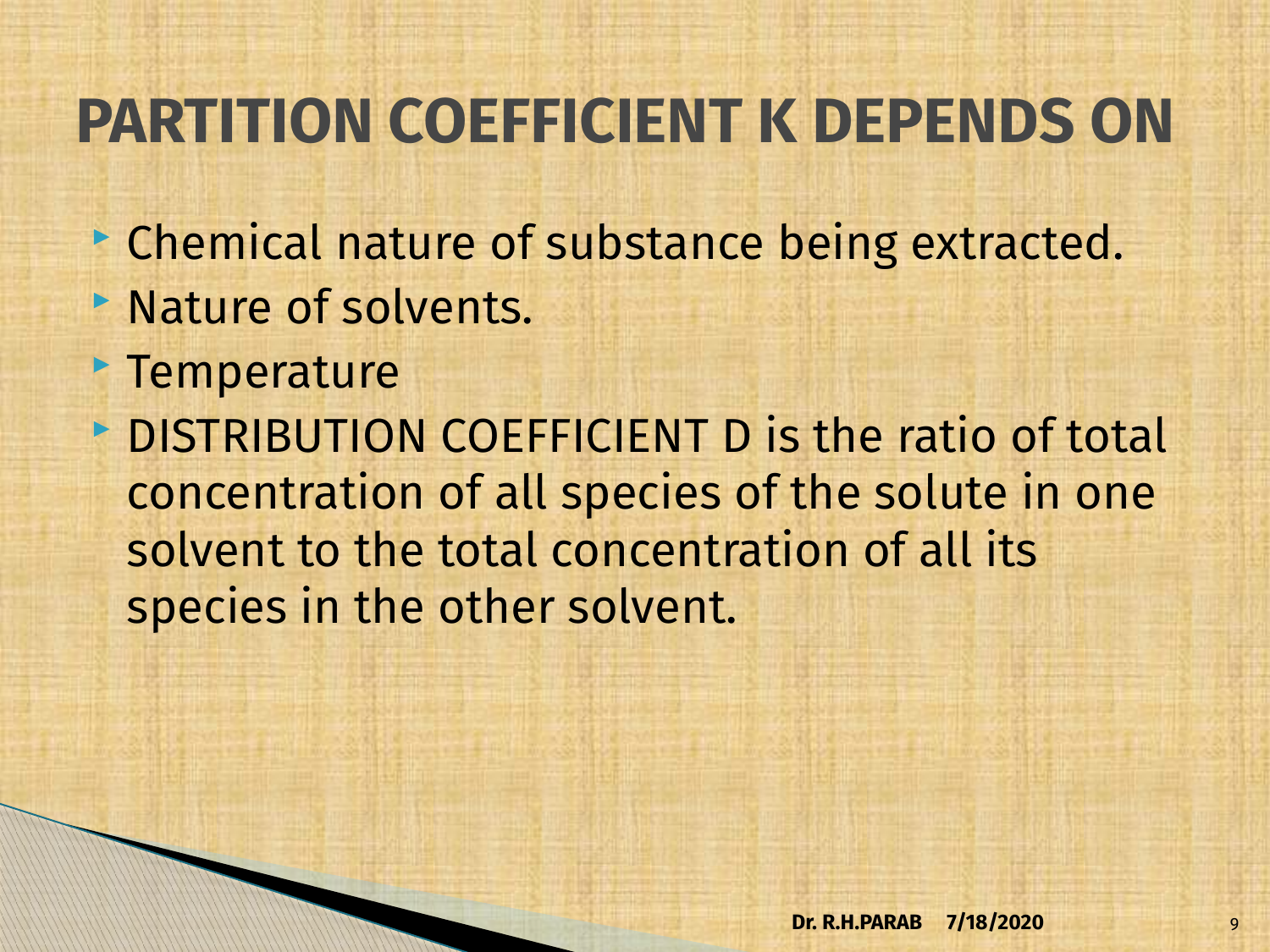

# PARTITION COEFFICIENT K DEPENDS ON
Chemical nature of substance being extracted.
Nature of solvents.
Temperature
DISTRIBUTION COEFFICIENT D is the ratio of total concentration of all species of the solute in one solvent to the total concentration of all its species in the other solvent.
Dr. R.H.PARAB
7/18/2020
9